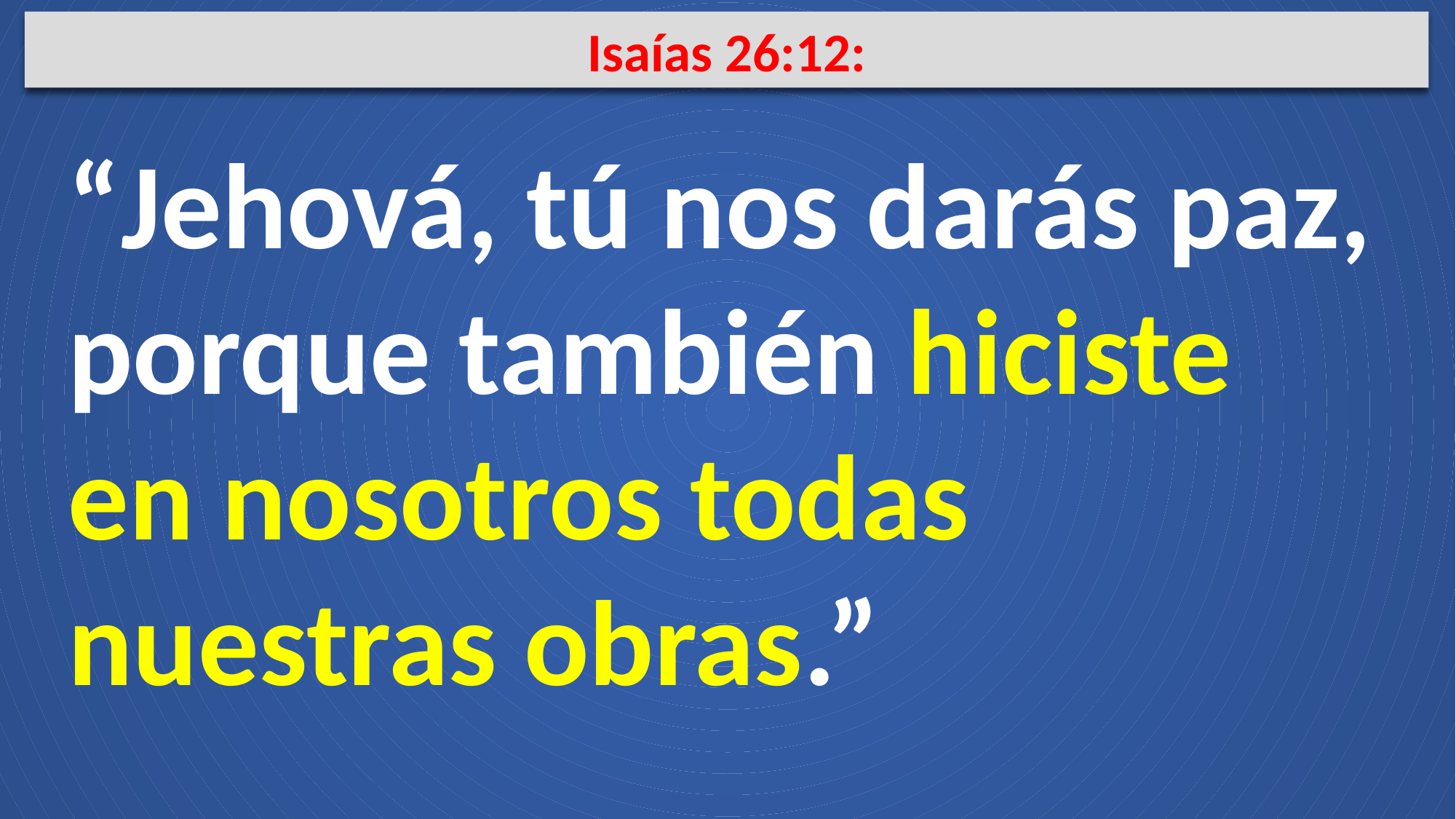

Isaías 26:12:
“Jehová, tú nos darás paz, porque también hiciste en nosotros todas nuestras obras.”